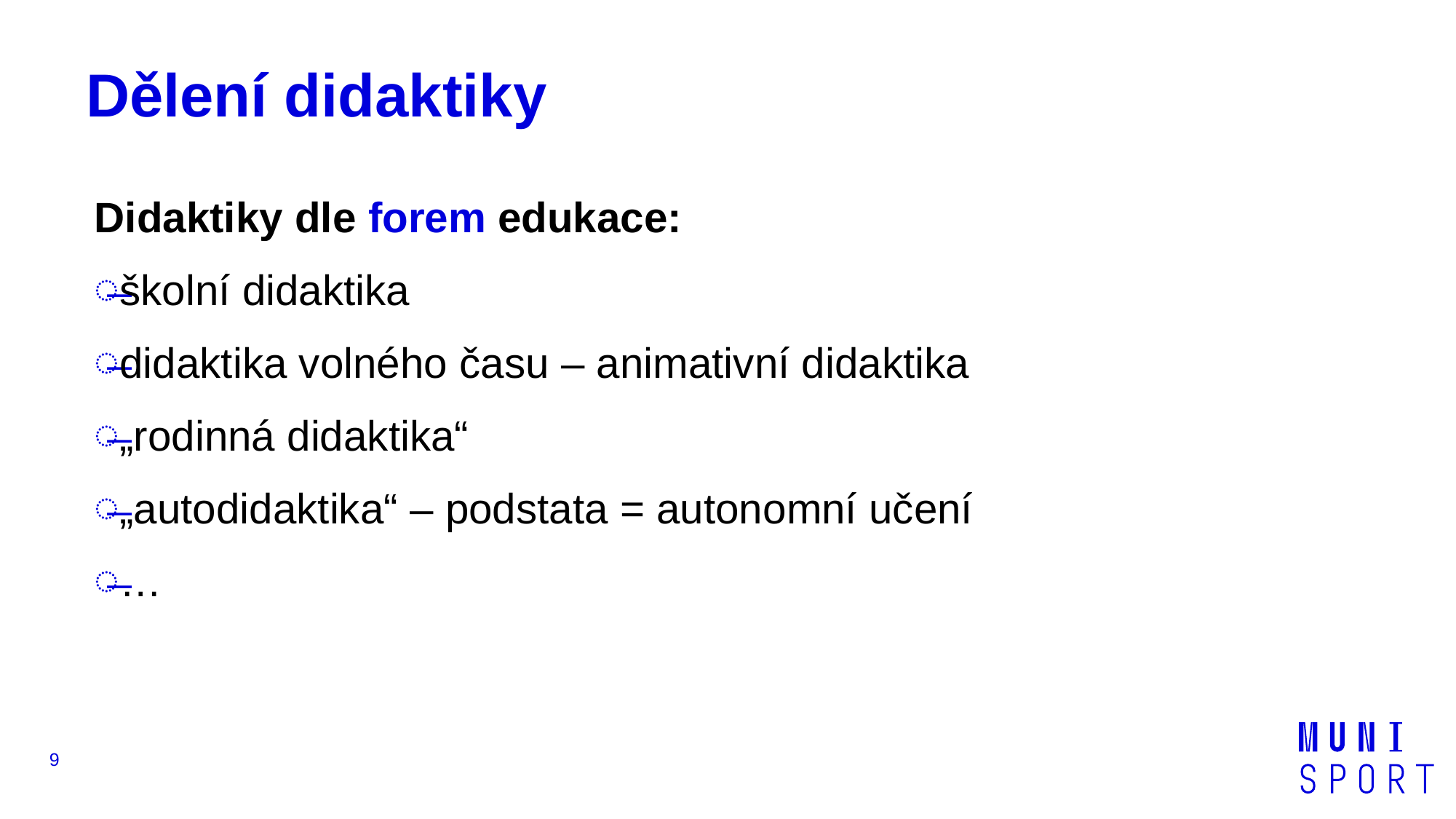

# Dělení didaktiky
Didaktiky dle forem edukace:
školní didaktika
didaktika volného času – animativní didaktika
„rodinná didaktika“
„autodidaktika“ – podstata = autonomní učení
…
9